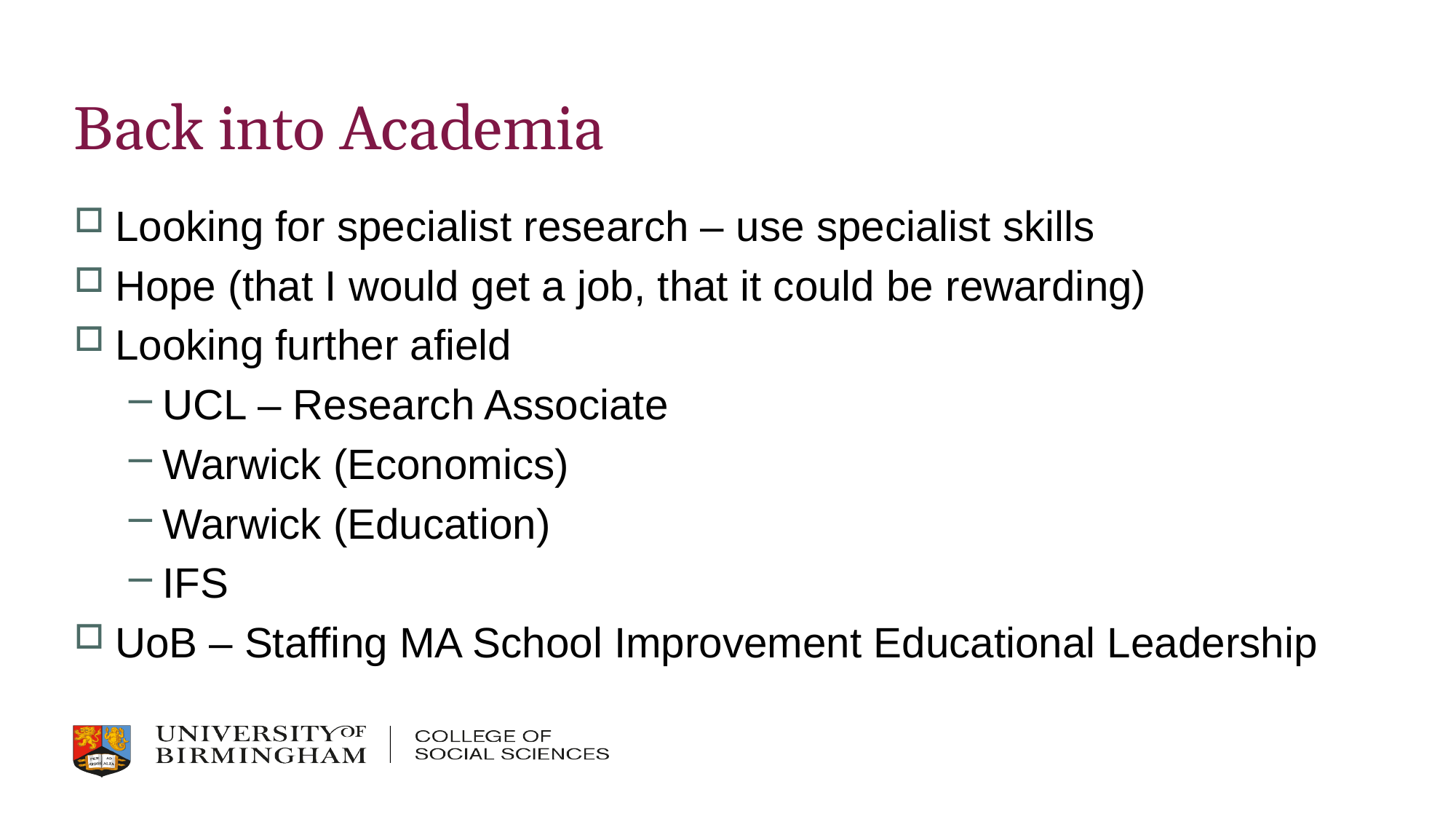

# Back into Academia
Looking for specialist research – use specialist skills
Hope (that I would get a job, that it could be rewarding)
Looking further afield
UCL – Research Associate
Warwick (Economics)
Warwick (Education)
IFS
UoB – Staffing MA School Improvement Educational Leadership